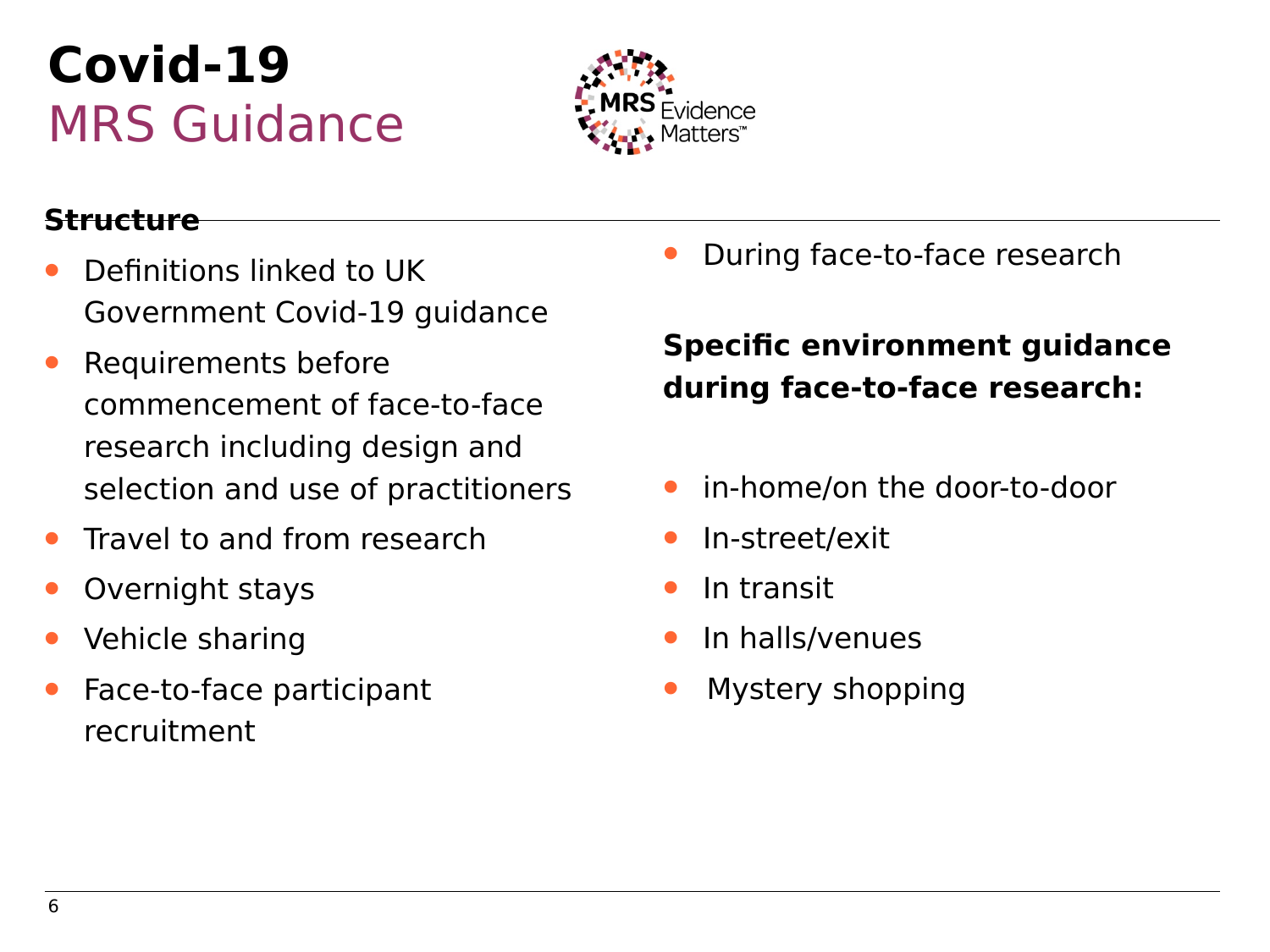

Covid-19
MRS Guidance
Structure
Definitions linked to UK Government Covid-19 guidance
Requirements before commencement of face-to-face research including design and selection and use of practitioners
Travel to and from research
Overnight stays
Vehicle sharing
Face-to-face participant recruitment

During face-to-face research

Specific environment guidance during face-to-face research:

in-home/on the door-to-door
In-street/exit
In transit
In halls/venues
Mystery shopping

6